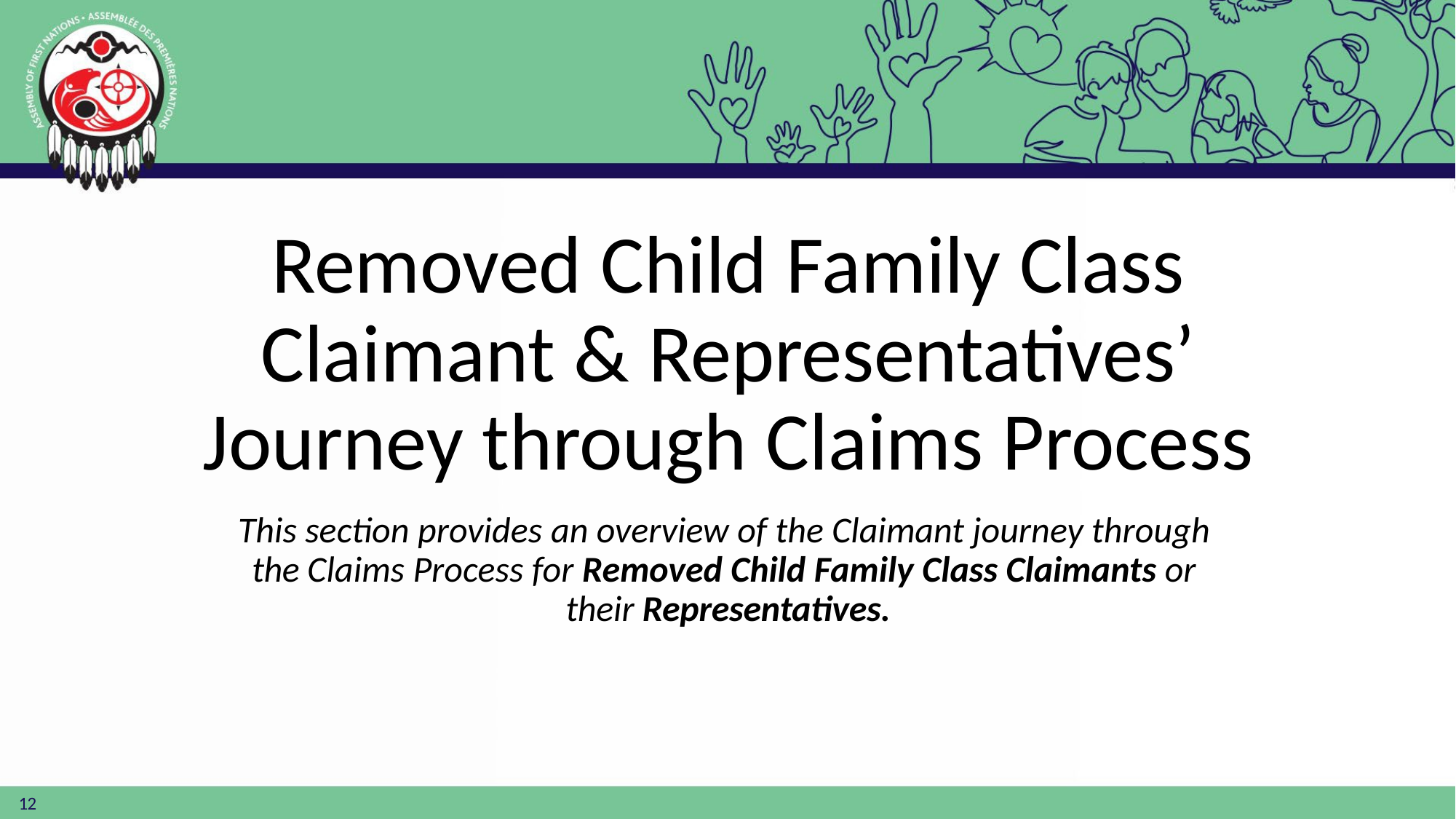

# Removed Child Family Class Claimant & Representatives’ Journey through Claims Process
This section provides an overview of the Claimant journey through
the Claims Process for Removed Child Family Class Claimants or
their Representatives.
12